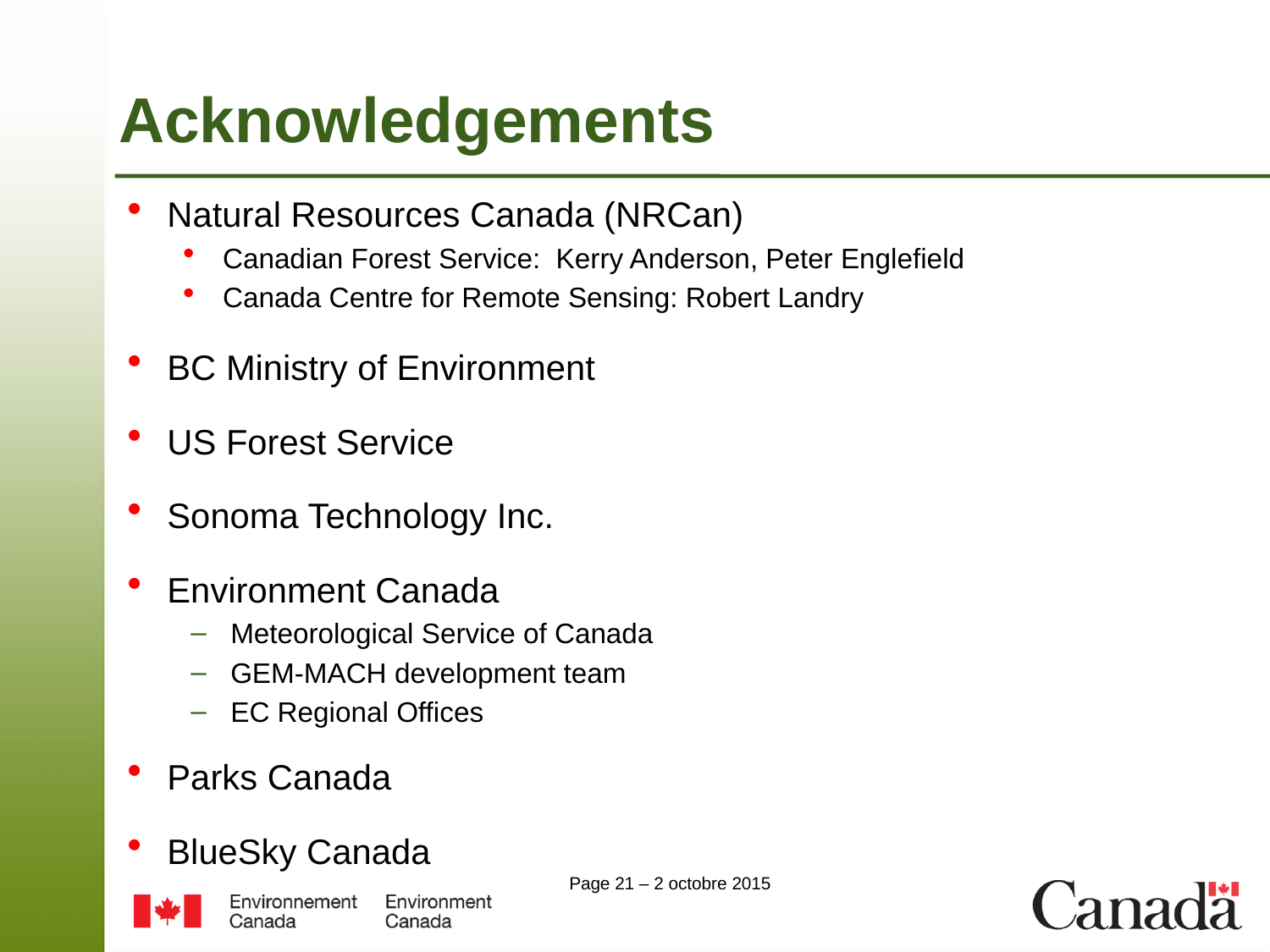

# Acknowledgements
Natural Resources Canada (NRCan)
Canadian Forest Service:  Kerry Anderson, Peter Englefield
Canada Centre for Remote Sensing: Robert Landry

BC Ministry of Environment

US Forest Service

Sonoma Technology Inc.

Environment Canada
Meteorological Service of Canada
GEM-MACH development team
EC Regional Offices

Parks Canada

BlueSky Canada